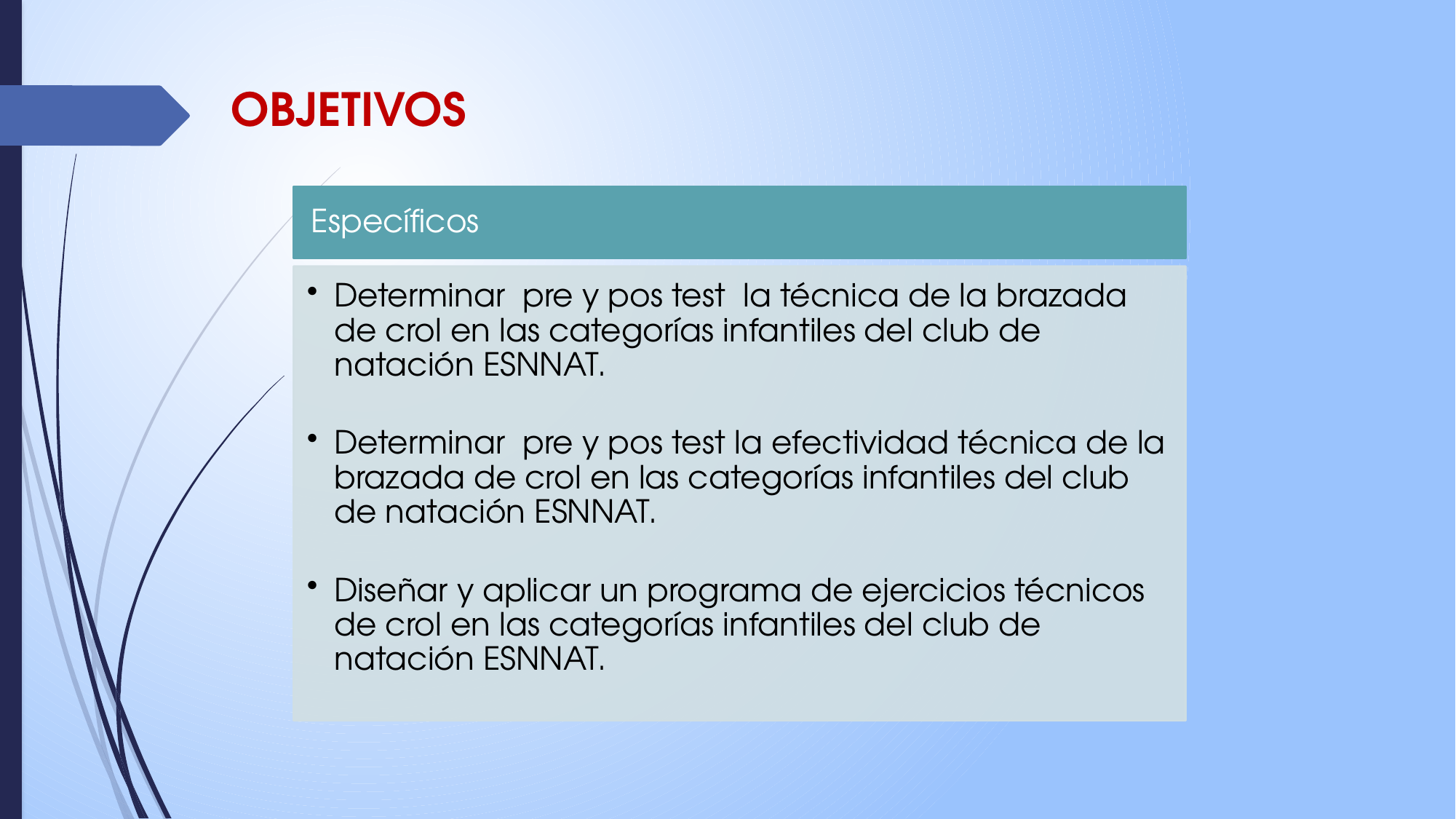

OBJETIVOS
Específicos
Determinar  pre y pos test  la técnica de la brazada de crol en las categorías infantiles del club de natación ESNNAT.

Determinar  pre y pos test la efectividad técnica de la brazada de crol en las categorías infantiles del club de natación ESNNAT.

Diseñar y aplicar un programa de ejercicios técnicos de crol en las categorías infantiles del club de natación ESNNAT.